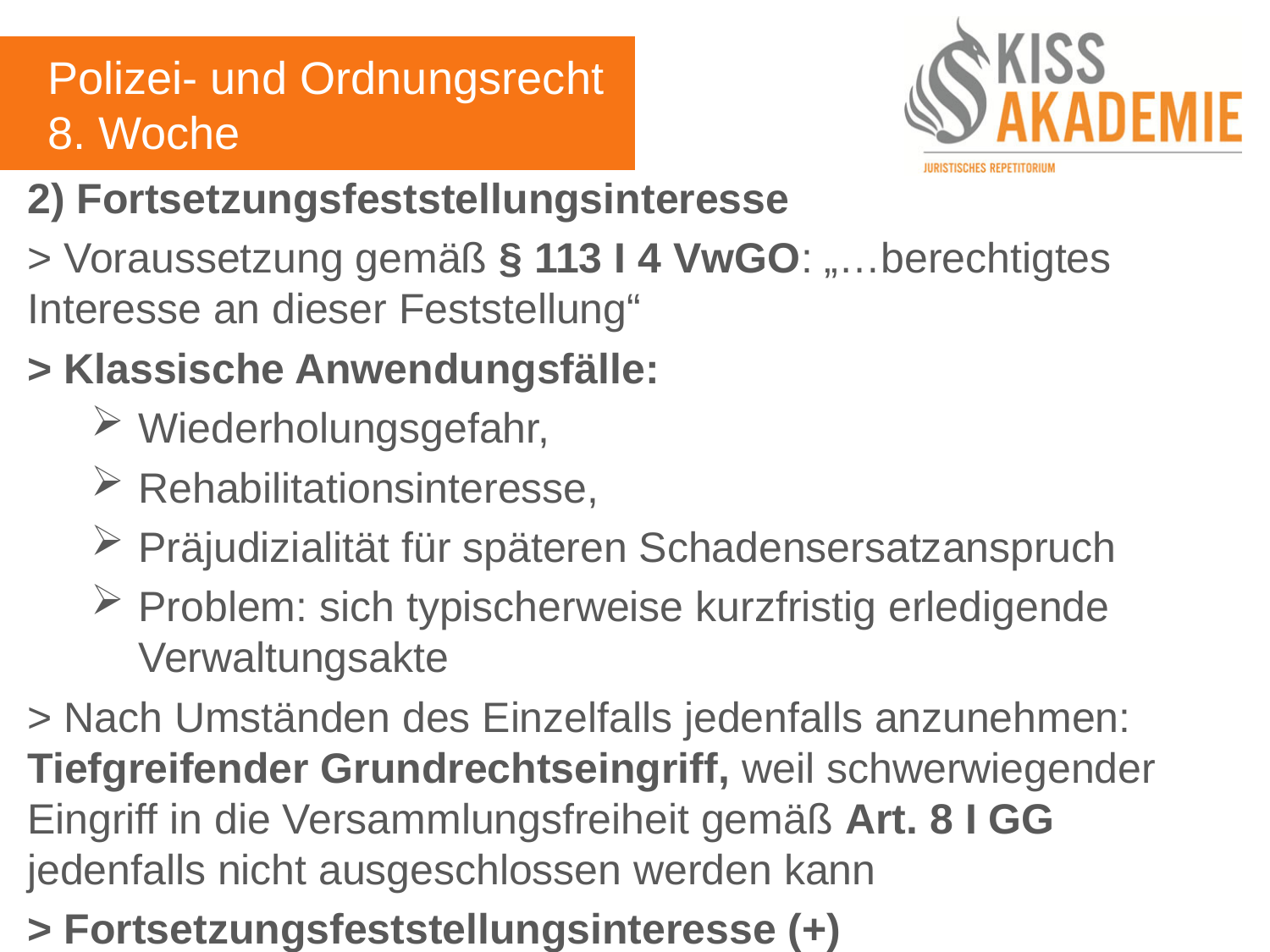

Polizei- und Ordnungsrecht
8. Woche
2) Fortsetzungsfeststellungsinteresse
> Voraussetzung gemäß § 113 I 4 VwGO: „…berechtigtes Interesse an dieser Feststellung“
> Klassische Anwendungsfälle:
Wiederholungsgefahr,
Rehabilitationsinteresse,
Präjudizialität für späteren Schadensersatzanspruch
Problem: sich typischerweise kurzfristig erledigende Verwaltungsakte
> Nach Umständen des Einzelfalls jedenfalls anzunehmen: Tiefgreifender Grundrechtseingriff, weil schwerwiegender Eingriff in die Versammlungsfreiheit gemäß Art. 8 I GG jedenfalls nicht ausgeschlossen werden kann
> Fortsetzungsfeststellungsinteresse (+)